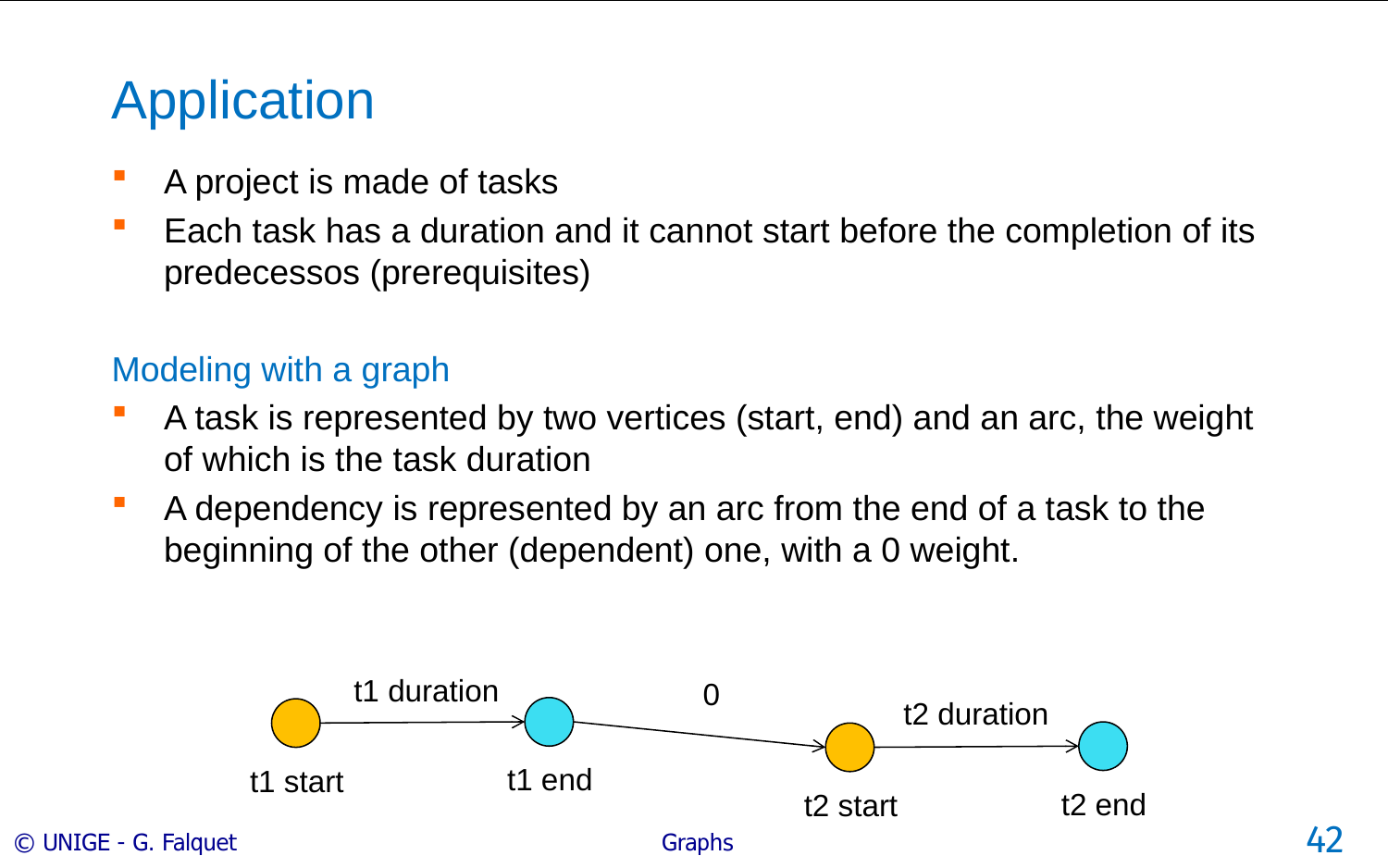

# Application
A project is made of tasks
Each task has a duration and it cannot start before the completion of its predecessos (prerequisites)

Modeling with a graph
A task is represented by two vertices (start, end) and an arc, the weight of which is the task duration
A dependency is represented by an arc from the end of a task to the beginning of the other (dependent) one, with a 0 weight.

t1 duration
0
t2 duration

t1 end
t1 start
t2 end
t2 start
42
Graphs
© UNIGE - G. Falquet